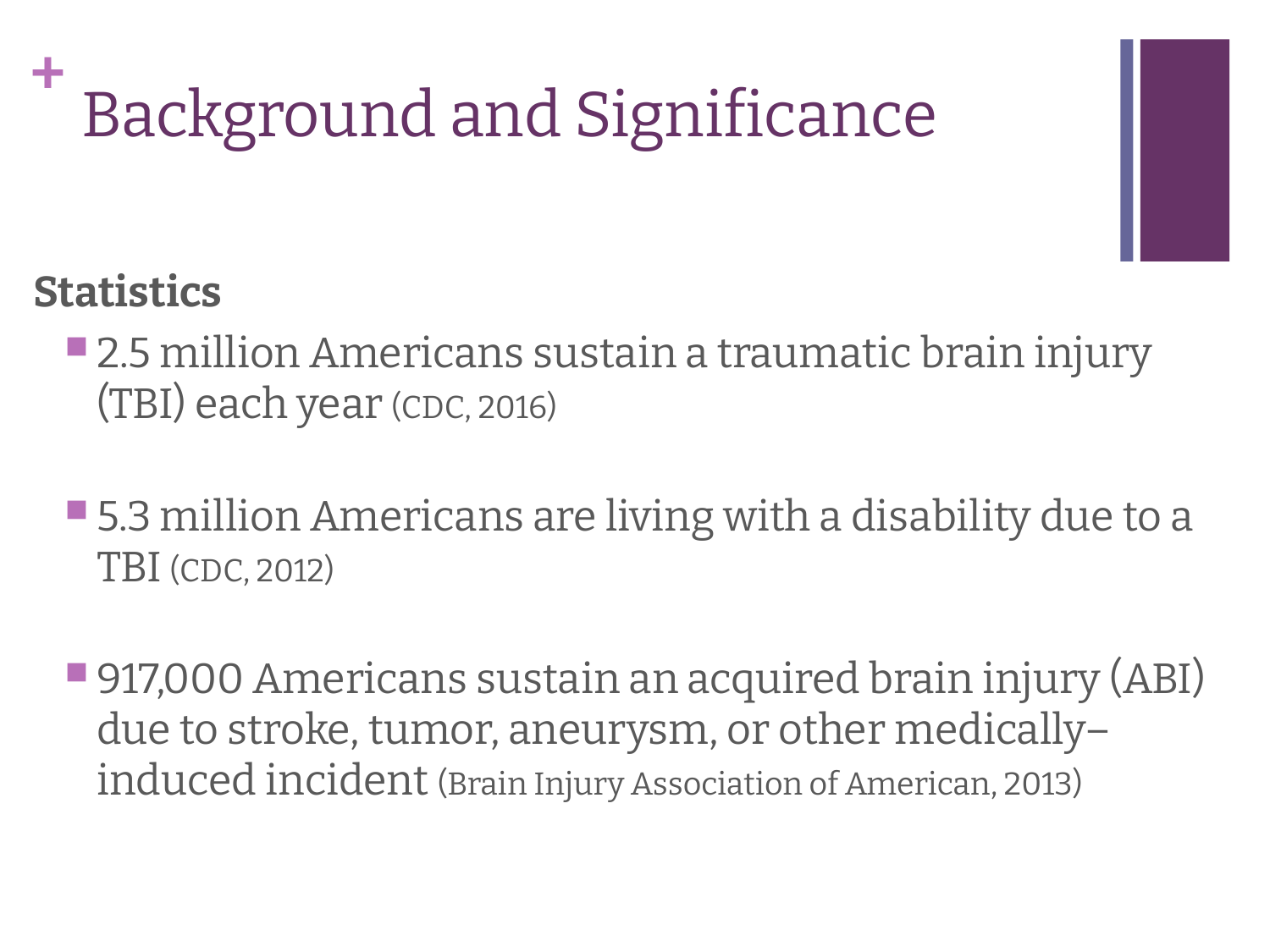

# Background and Significance

Statistics
2.5 million Americans sustain a traumatic brain injury (TBI) each year (CDC, 2016)
5.3 million Americans are living with a disability due to a TBI (CDC, 2012)
917,000 Americans sustain an acquired brain injury (ABI) due to stroke, tumor, aneurysm, or other medically–induced incident (Brain Injury Association of American, 2013)